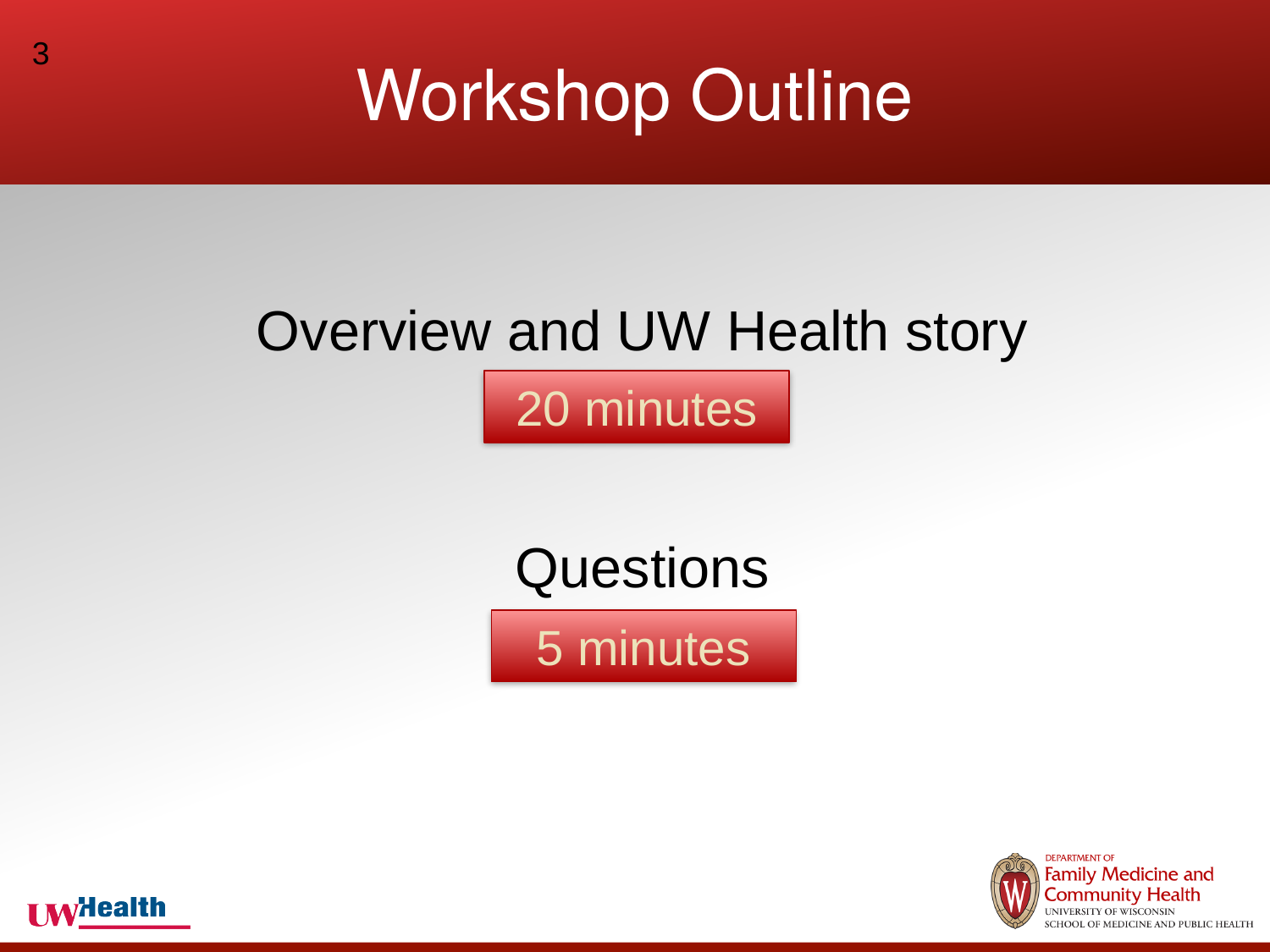

# Workshop Outline
3
Overview and UW Health story

Questions

20 minutes
5 minutes